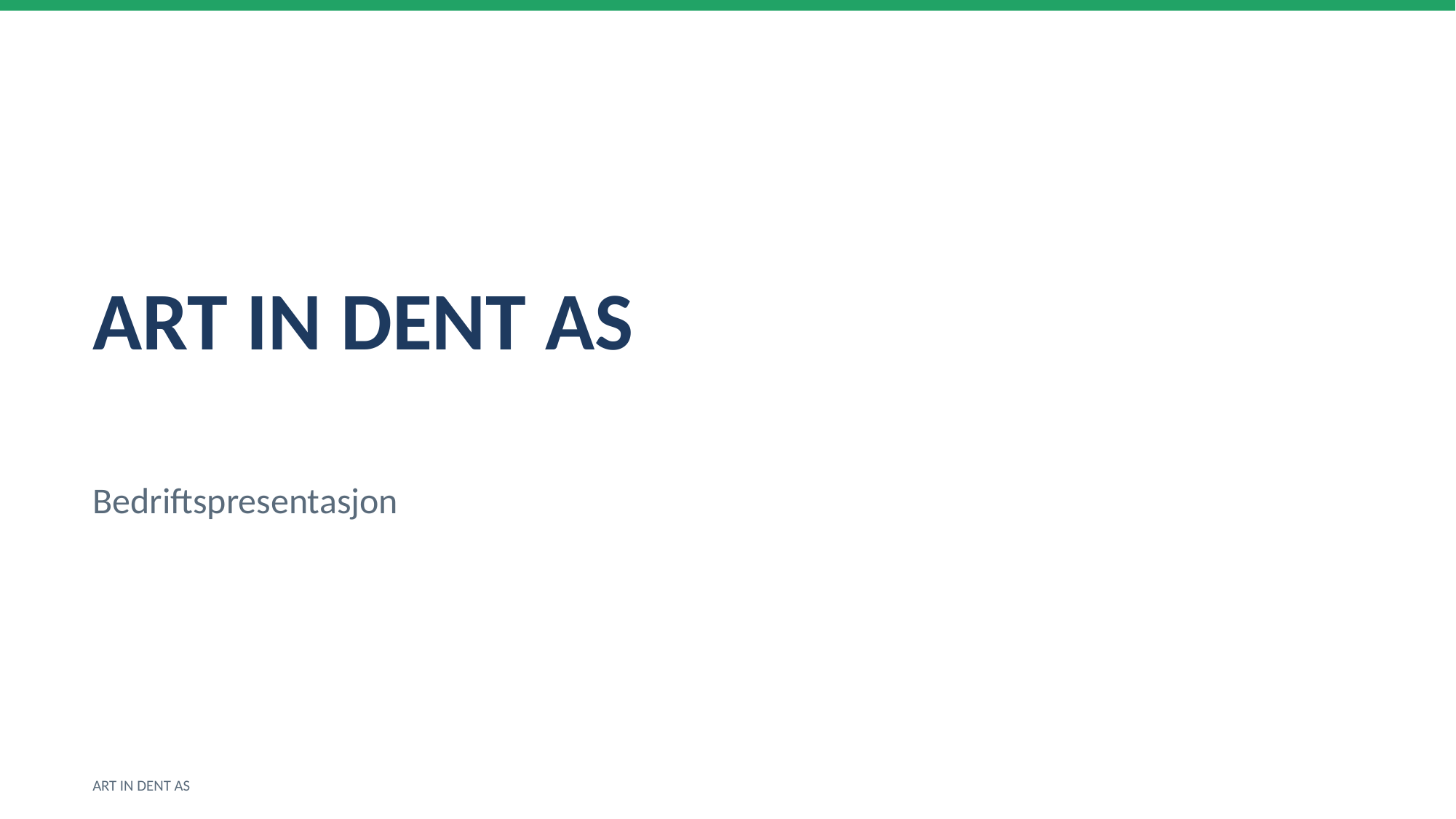

ART IN DENT AS
Bedriftspresentasjon
ART IN DENT AS